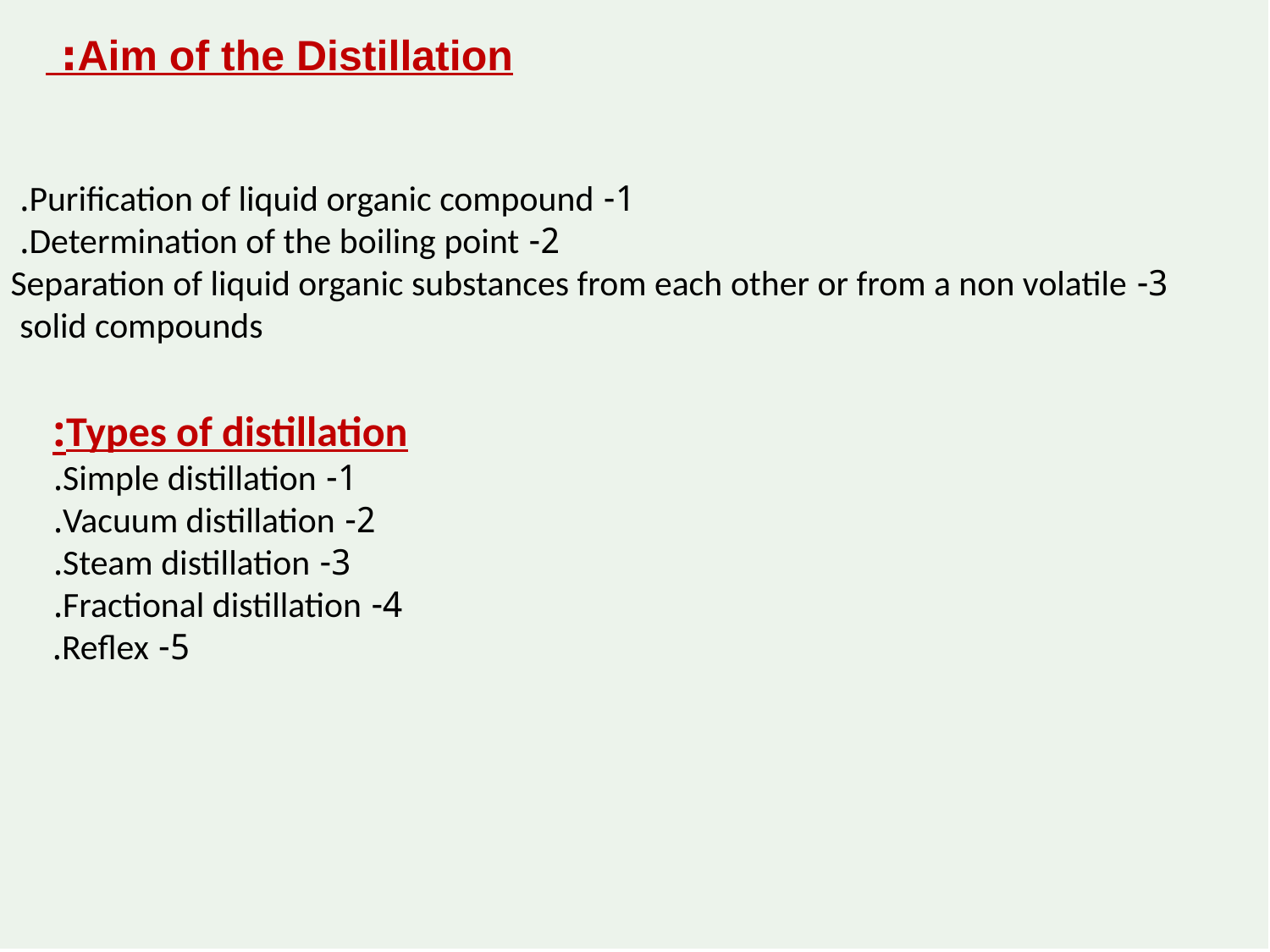

# Aim of the Distillation:

1- Purification of liquid organic compound.
2- Determination of the boiling point.
3- Separation of liquid organic substances from each other or from a non volatile solid compounds

Types of distillation:
1- Simple distillation.
2- Vacuum distillation.
3- Steam distillation.
4- Fractional distillation.
5- Reflex.